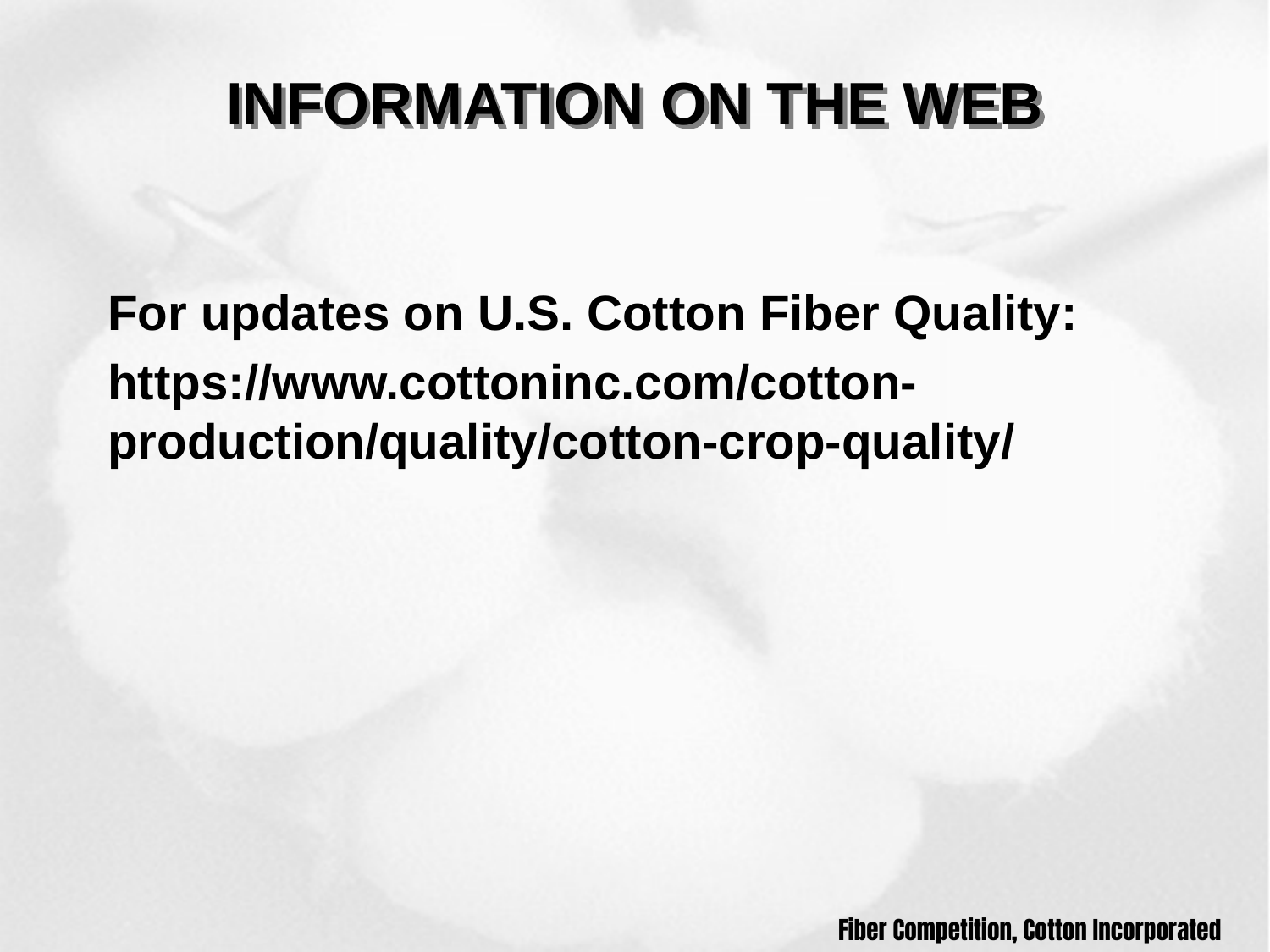

# INFORMATION ON THE WEB
For updates on U.S. Cotton Fiber Quality:
https://www.cottoninc.com/cotton-production/quality/cotton-crop-quality/

Fiber Competition, Cotton Incorporated